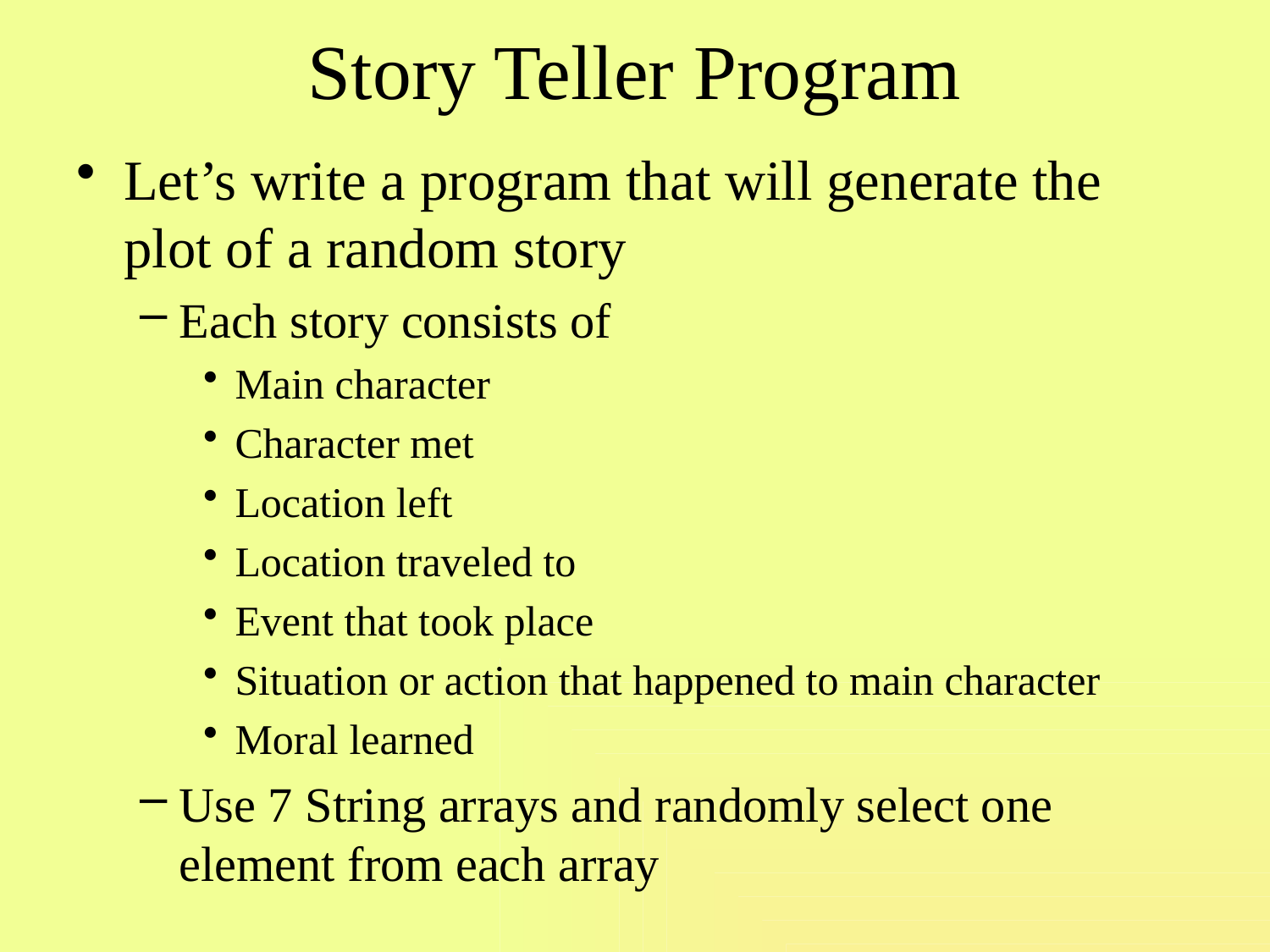

# Story Teller Program
Let’s write a program that will generate the plot of a random story
Each story consists of
Main character
Character met
Location left
Location traveled to
Event that took place
Situation or action that happened to main character
Moral learned
Use 7 String arrays and randomly select one element from each array